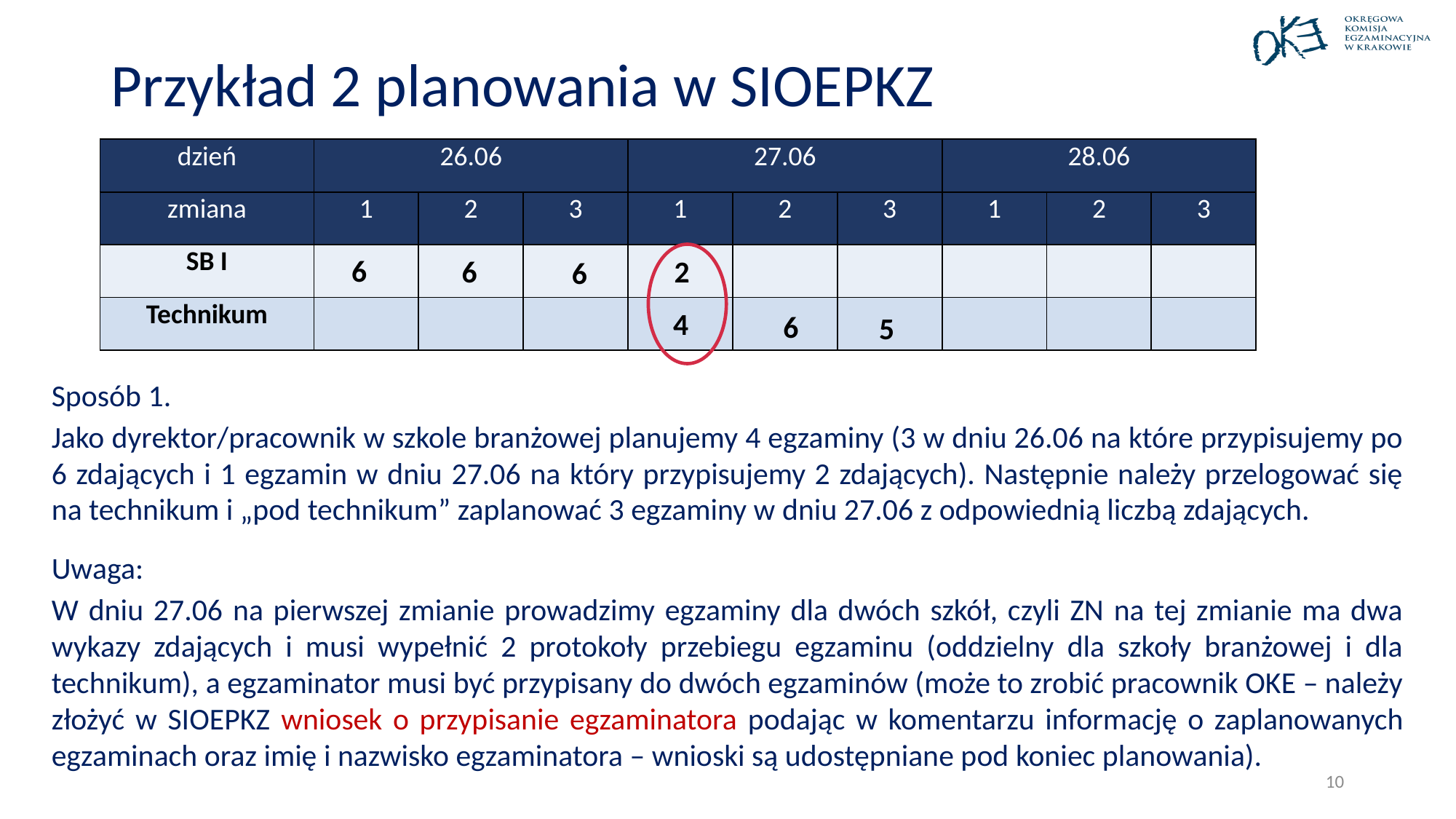

# Przykład 2 planowania w SIOEPKZ
| dzień | 26.06 |  |  | 27.06 |  |  | 28.06 |  |  |
| --- | --- | --- | --- | --- | --- | --- | --- | --- | --- |
| zmiana | 1 | 2 | 3 | 1 | 2 | 3 | 1 | 2 | 3 |
| SB I |  |  |  |  |  |  |  |  |  |
| Technikum |  |  |  |  |  |  |  |  |  |

6
2
6
6
4
6
5
Sposób 1.
Jako dyrektor/pracownik w szkole branżowej planujemy 4 egzaminy (3 w dniu 26.06 na które przypisujemy po 6 zdających i 1 egzamin w dniu 27.06 na który przypisujemy 2 zdających). Następnie należy przelogować się na technikum i „pod technikum” zaplanować 3 egzaminy w dniu 27.06 z odpowiednią liczbą zdających.
Uwaga:
W dniu 27.06 na pierwszej zmianie prowadzimy egzaminy dla dwóch szkół, czyli ZN na tej zmianie ma dwa wykazy zdających i musi wypełnić 2 protokoły przebiegu egzaminu (oddzielny dla szkoły branżowej i dla technikum), a egzaminator musi być przypisany do dwóch egzaminów (może to zrobić pracownik OKE – należy złożyć w SIOEPKZ wniosek o przypisanie egzaminatora podając w komentarzu informację o zaplanowanych egzaminach oraz imię i nazwisko egzaminatora – wnioski są udostępniane pod koniec planowania).

10